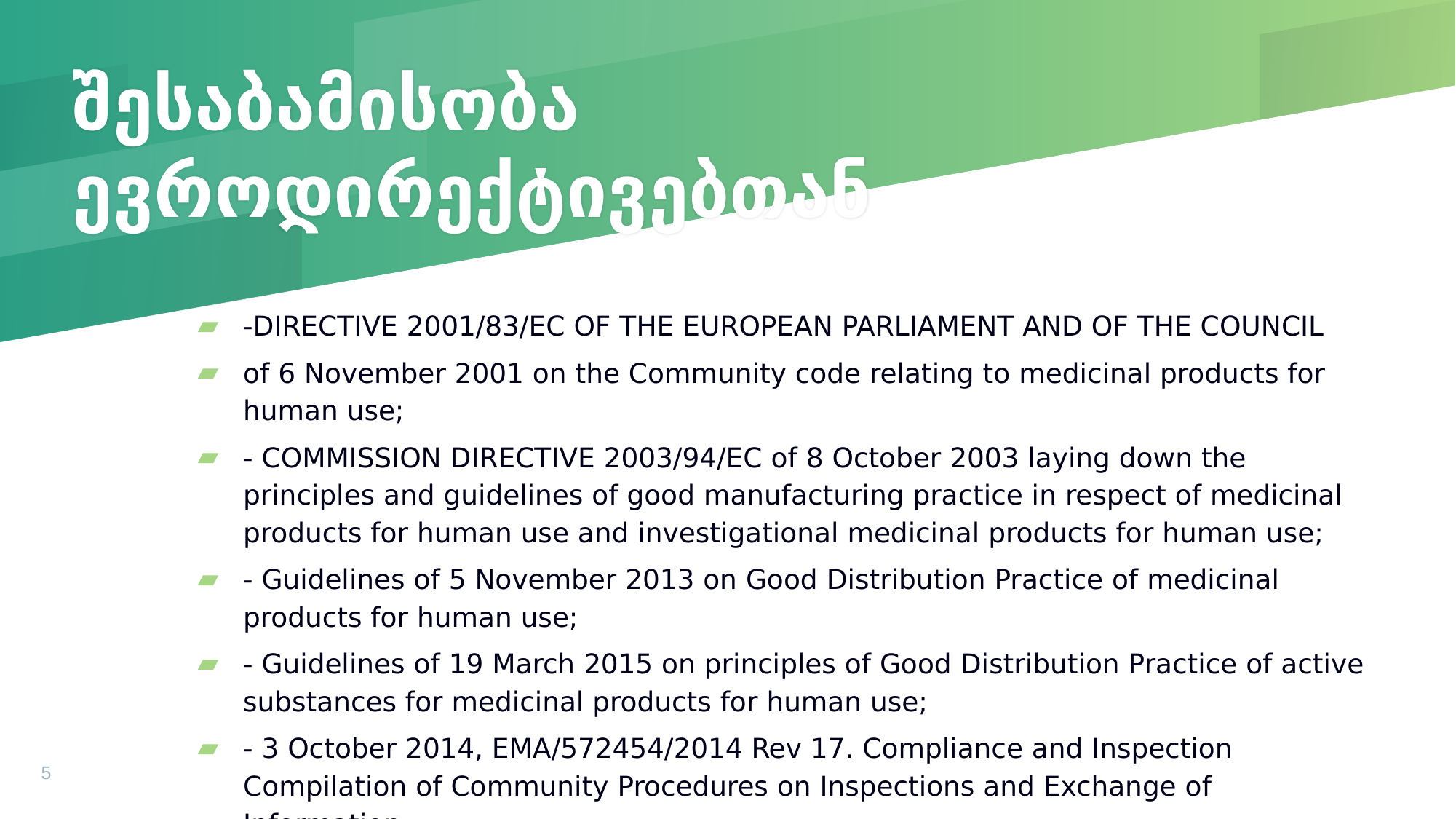

# შესაბამისობა ევროდირექტივებთან
-DIRECTIVE 2001/83/EC OF THE EUROPEAN PARLIAMENT AND OF THE COUNCIL
of 6 November 2001 on the Community code relating to medicinal products for human use;
- COMMISSION DIRECTIVE 2003/94/EC of 8 October 2003 laying down the principles and guidelines of good manufacturing practice in respect of medicinal products for human use and investigational medicinal products for human use;
- Guidelines of 5 November 2013 on Good Distribution Practice of medicinal products for human use;
- Guidelines of 19 March 2015 on principles of Good Distribution Practice of active substances for medicinal products for human use;
- 3 October 2014, EMA/572454/2014 Rev 17. Compliance and Inspection Compilation of Community Procedures on Inspections and Exchange of Information,
5